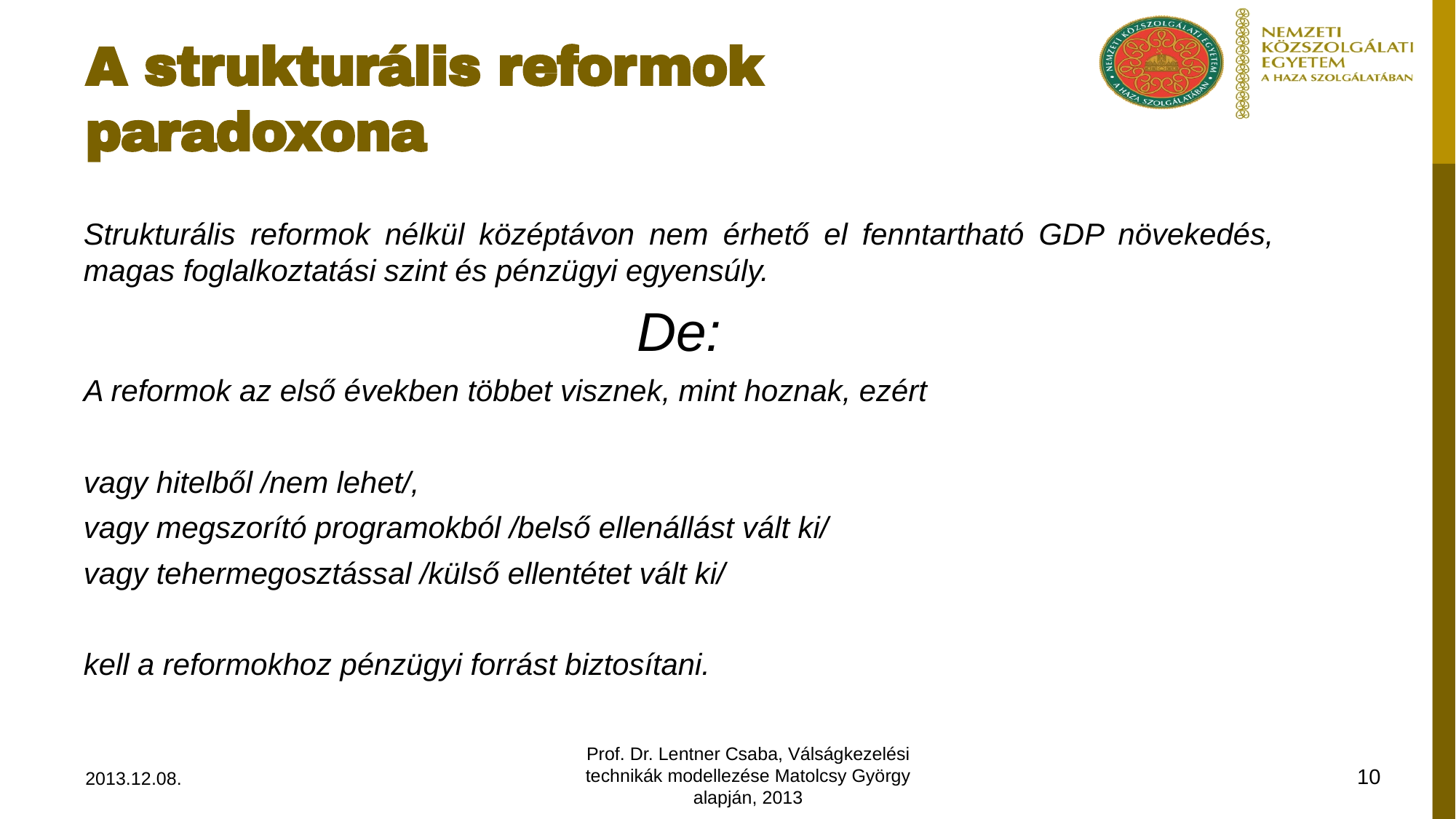

# A strukturális reformok paradoxona
Strukturális reformok nélkül középtávon nem érhető el fenntartható GDP növekedés, magas foglalkoztatási szint és pénzügyi egyensúly.
De:
A reformok az első években többet visznek, mint hoznak, ezért

vagy hitelből /nem lehet/,
vagy megszorító programokból /belső ellenállást vált ki/
vagy tehermegosztással /külső ellentétet vált ki/

kell a reformokhoz pénzügyi forrást biztosítani.

10
2013.12.08.
Prof. Dr. Lentner Csaba, Válságkezelési technikák modellezése Matolcsy György alapján, 2013